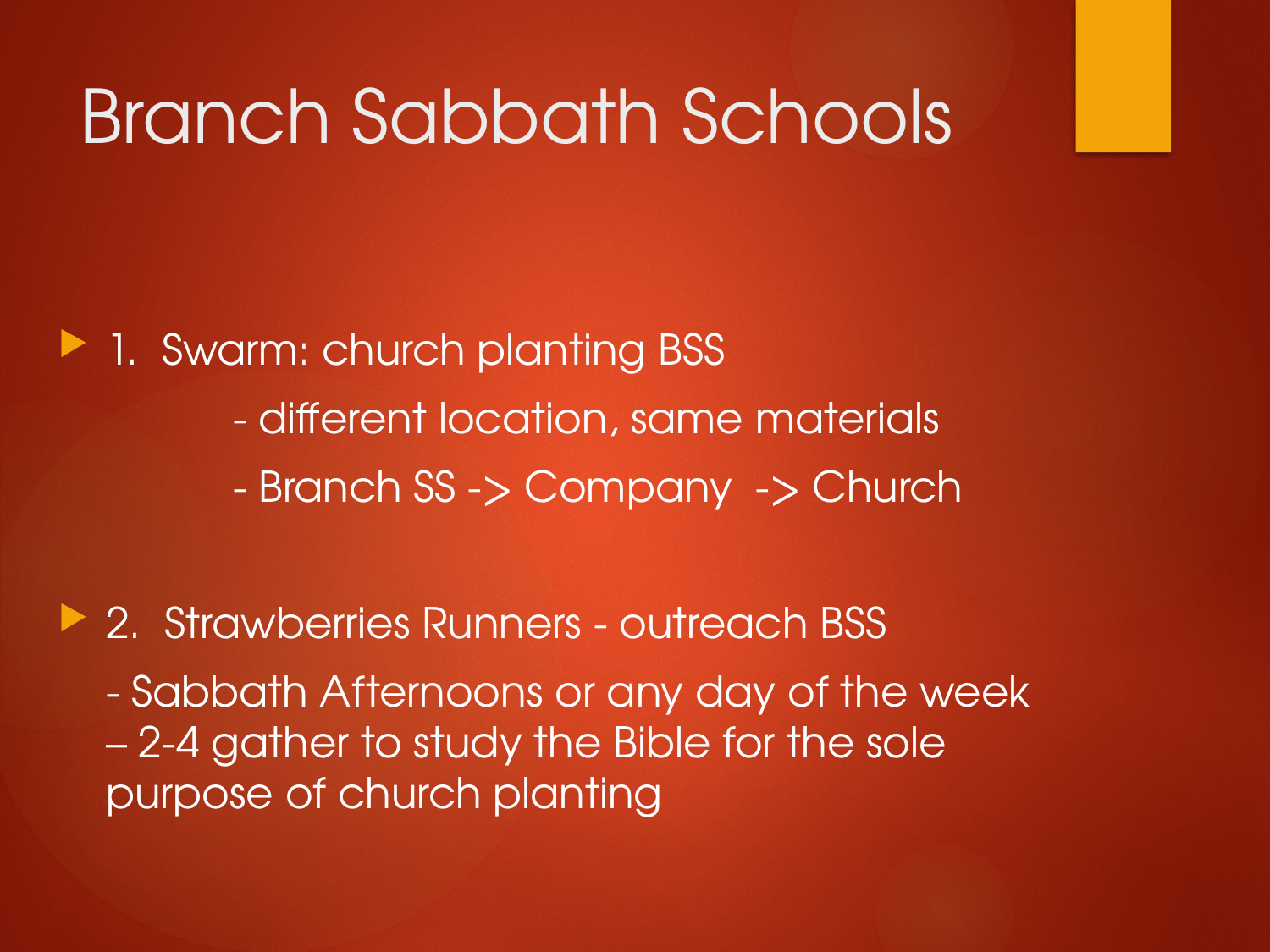

# Branch Sabbath Schools

1.  Swarm: church planting BSS
		- different location, same materials
		- Branch SS -> Company  -> Church

2.  Strawberries Runners - outreach BSS
	- Sabbath Afternoons or any day of the week – 2-4 gather to study the Bible for the sole purpose of church planting